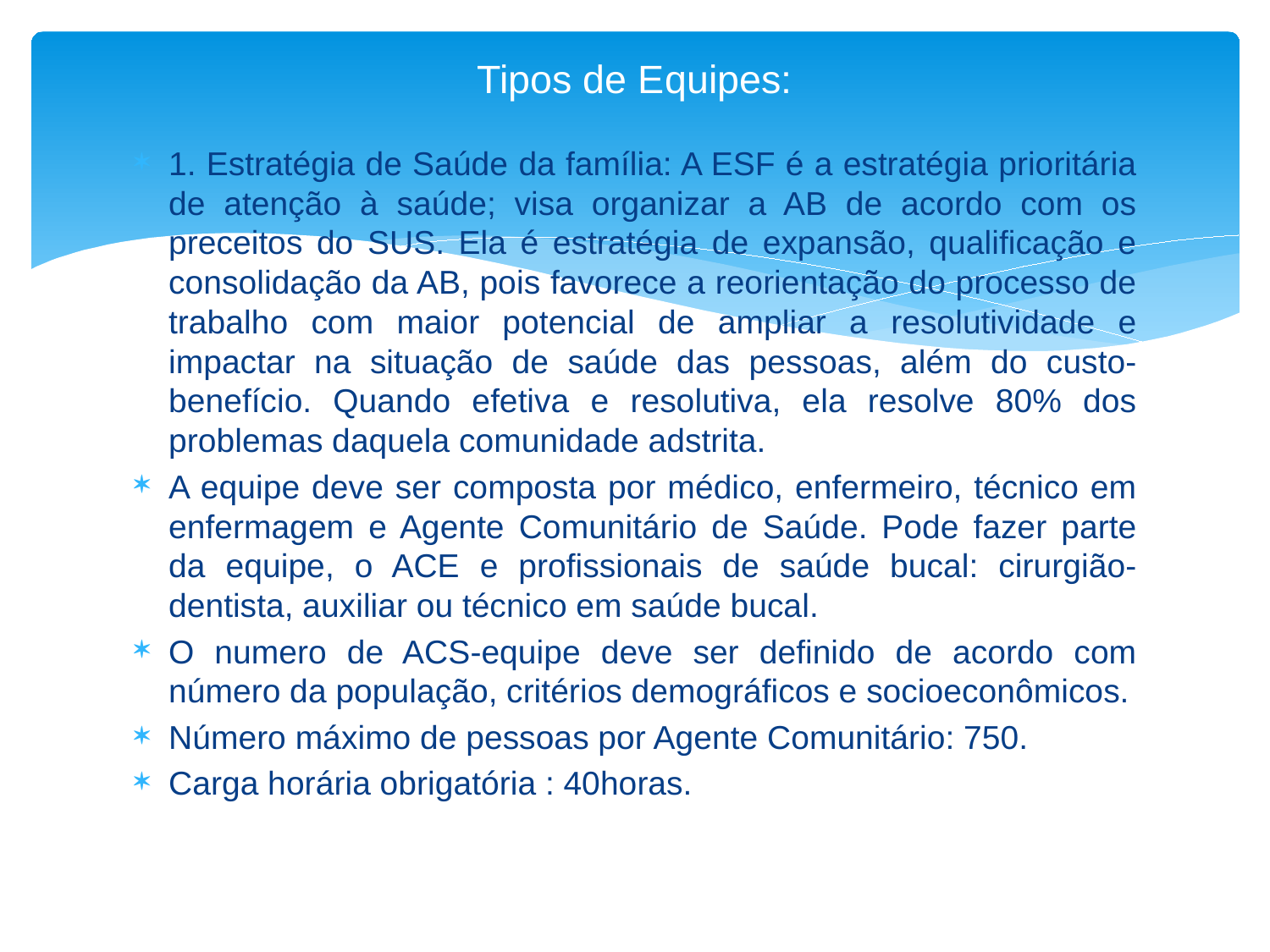

# Tipos de Equipes:
1. Estratégia de Saúde da família: A ESF é a estratégia prioritária de atenção à saúde; visa organizar a AB de acordo com os preceitos do SUS. Ela é estratégia de expansão, qualificação e consolidação da AB, pois favorece a reorientação do processo de trabalho com maior potencial de ampliar a resolutividade e impactar na situação de saúde das pessoas, além do custo-benefício. Quando efetiva e resolutiva, ela resolve 80% dos problemas daquela comunidade adstrita.
A equipe deve ser composta por médico, enfermeiro, técnico em enfermagem e Agente Comunitário de Saúde. Pode fazer parte da equipe, o ACE e profissionais de saúde bucal: cirurgião-dentista, auxiliar ou técnico em saúde bucal.
O numero de ACS-equipe deve ser definido de acordo com número da população, critérios demográficos e socioeconômicos.
Número máximo de pessoas por Agente Comunitário: 750.
Carga horária obrigatória : 40horas.